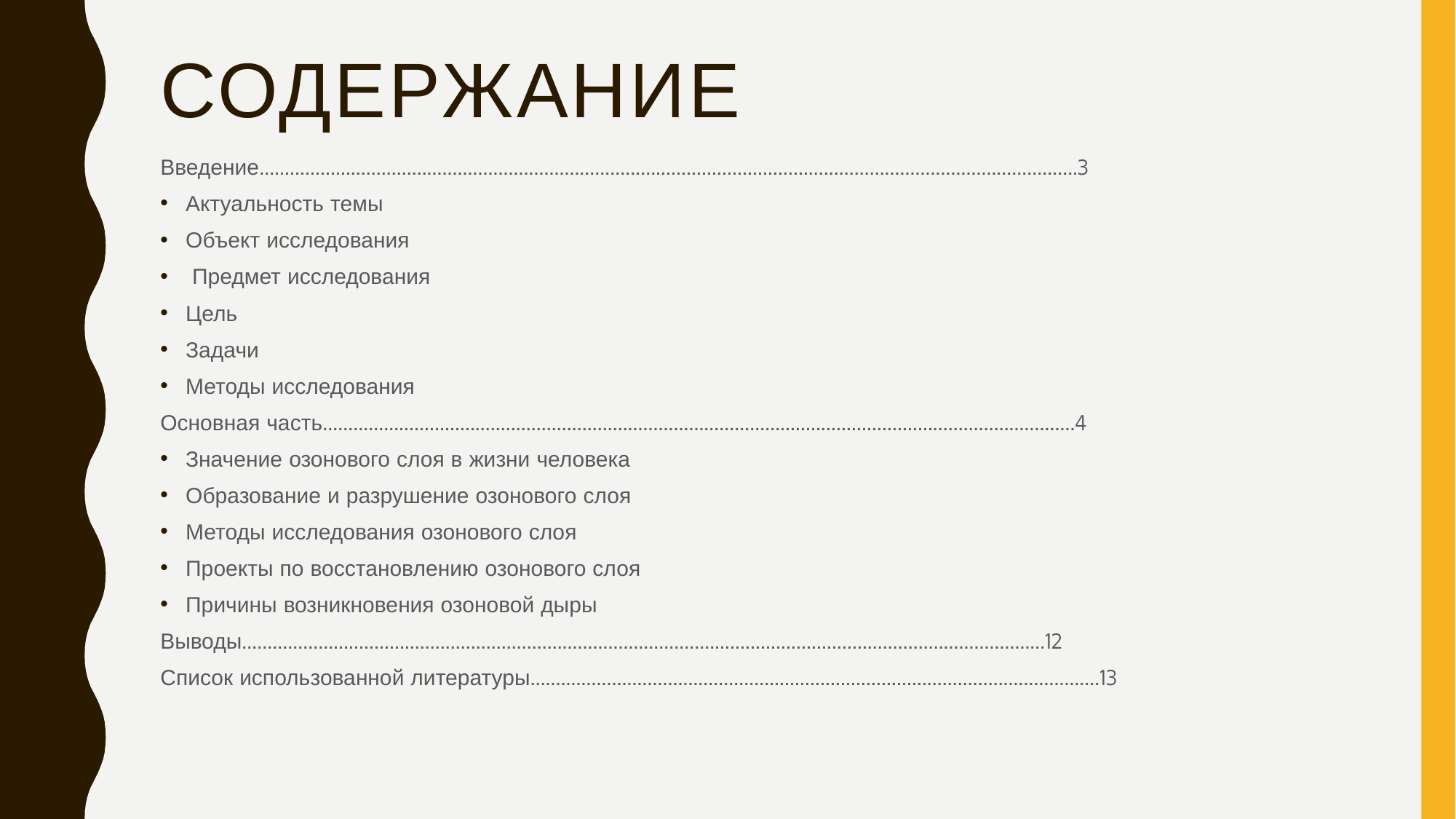

# Содержание
Введение……………………………………………………………………………………………………………………….……………..……..3
Актуальность темы
Объект исследования
 Предмет исследования
Цель
Задачи
Методы исследования
Основная часть………………………………………………………………………………………………………………………………….4
Значение озонового слоя в жизни человека
Образование и разрушение озонового слоя
Методы исследования озонового слоя
Проекты по восстановлению озонового слоя
Причины возникновения озоновой дыры
Выводы……………………………………………………………………………………………………………………………………..……12
Список использованной литературы……………………………………………………………………………………………...….13